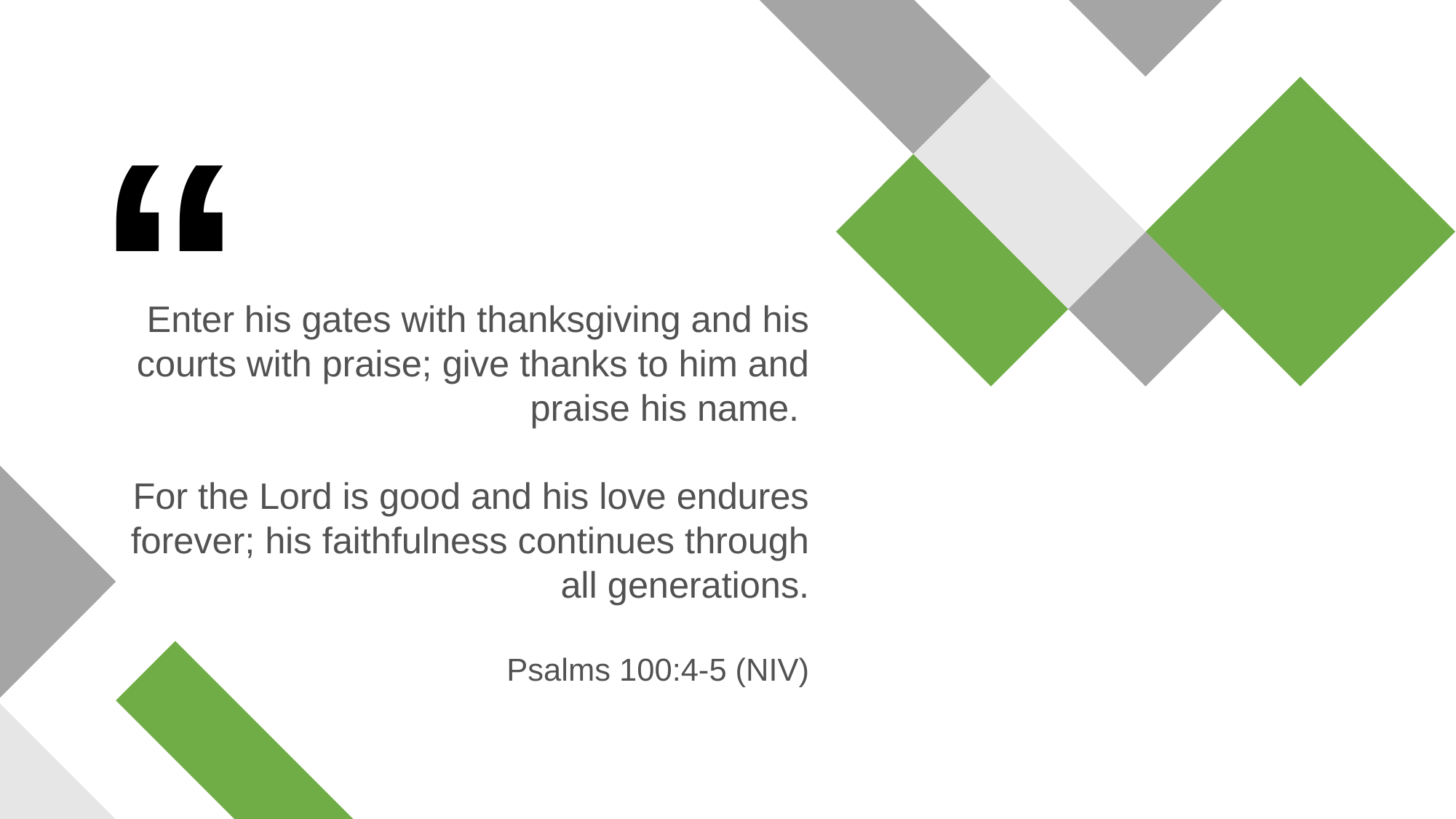

# Enter his gates with thanksgiving and his courts with praise; give thanks to him and praise his name. For the Lord is good and his love endures forever; his faithfulness continues through all generations. Psalms 100:4-5 (NIV)